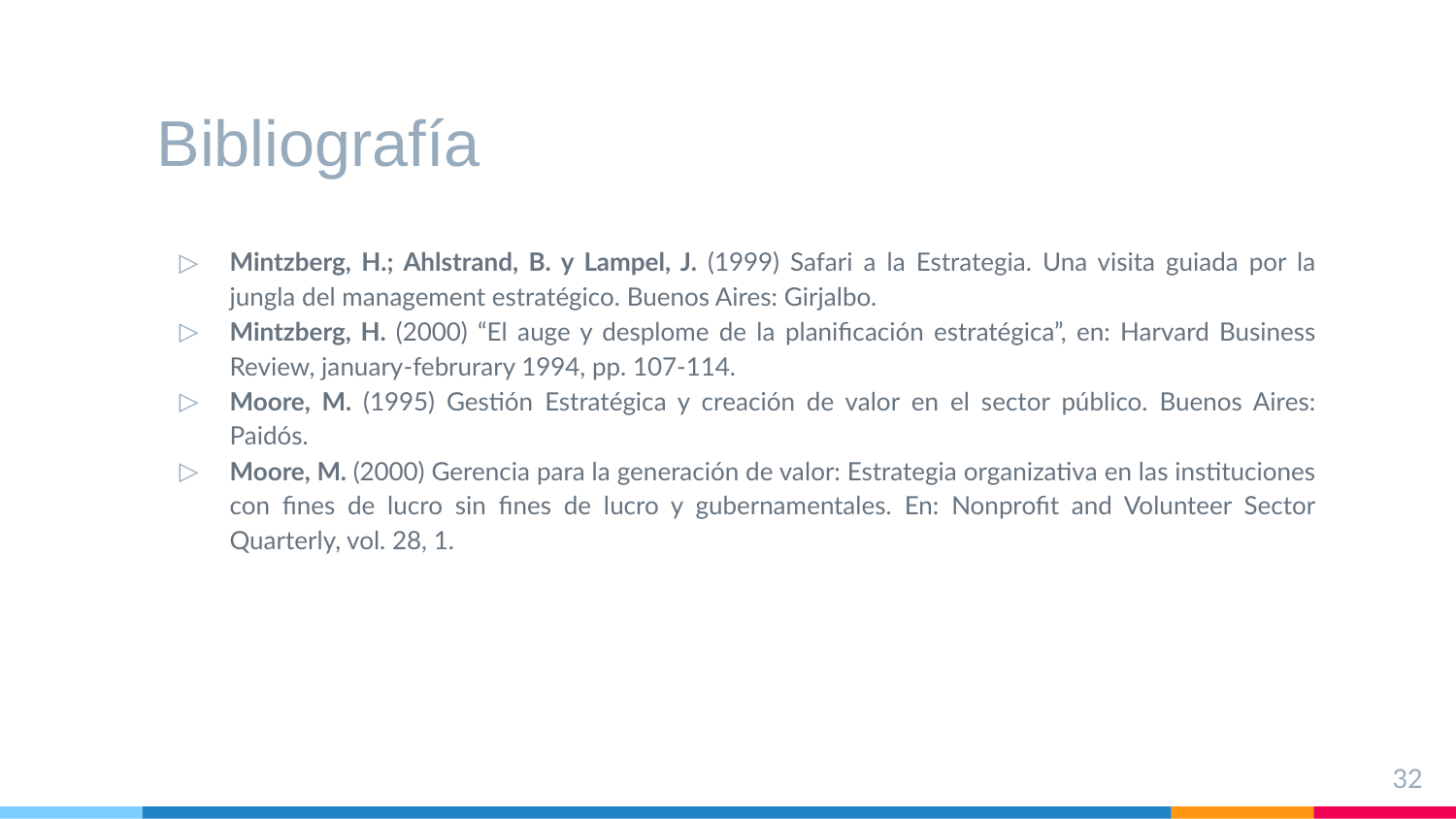

# Bibliografía
Mintzberg, H.; Ahlstrand, B. y Lampel, J. (1999) Safari a la Estrategia. Una visita guiada por la jungla del management estratégico. Buenos Aires: Girjalbo.
Mintzberg, H. (2000) “El auge y desplome de la planificación estratégica”, en: Harvard Business Review, january-februrary 1994, pp. 107-114.
Moore, M. (1995) Gestión Estratégica y creación de valor en el sector público. Buenos Aires: Paidós.
Moore, M. (2000) Gerencia para la generación de valor: Estrategia organizativa en las instituciones con fines de lucro sin fines de lucro y gubernamentales. En: Nonprofit and Volunteer Sector Quarterly, vol. 28, 1.

32